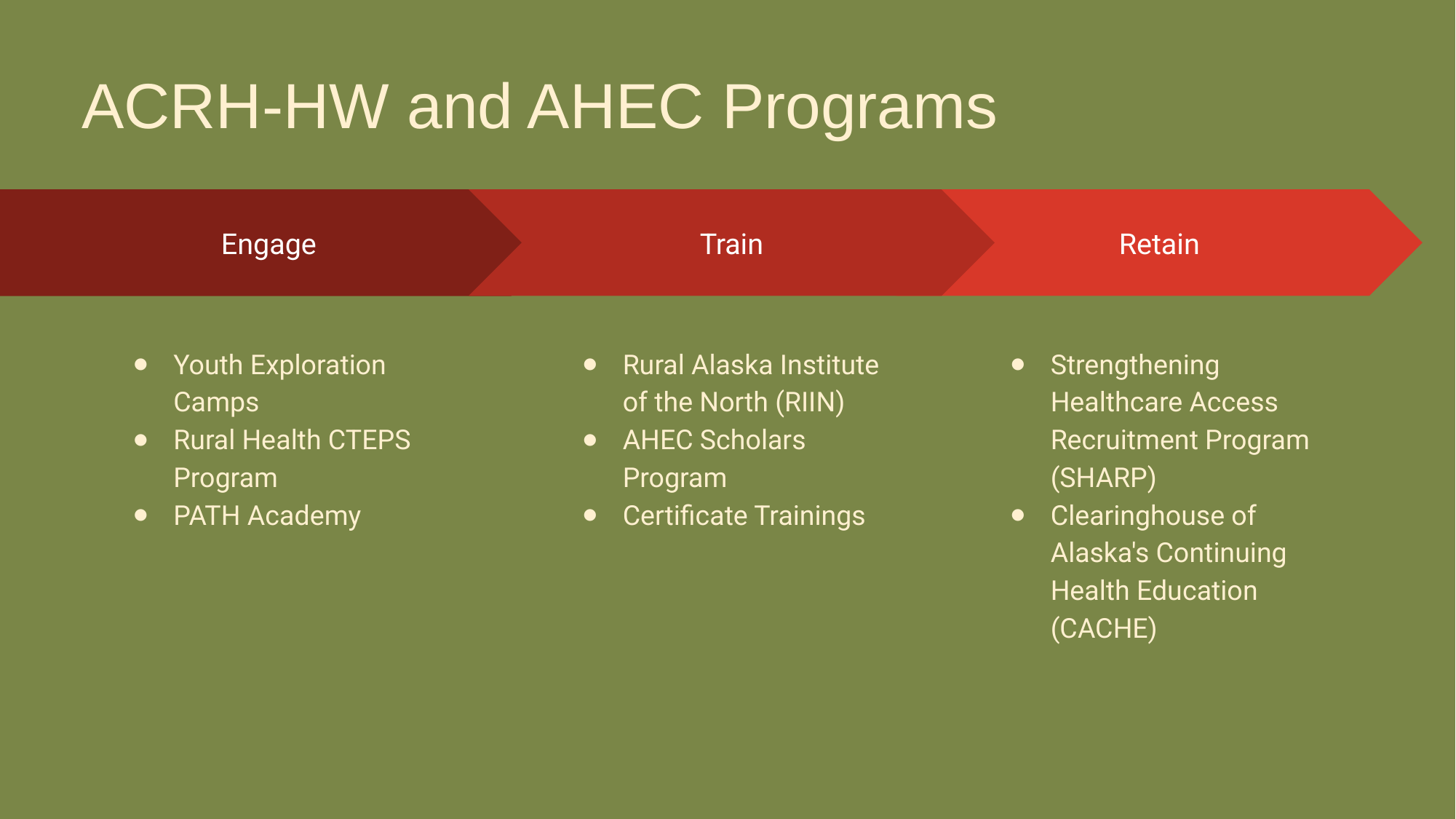

# ACRH-HW and AHEC Programs
Train
Rural Alaska Institute of the North (RIIN)
AHEC Scholars Program
Certificate Trainings
Retain
Strengthening Healthcare Access Recruitment Program (SHARP)
Clearinghouse of Alaska's Continuing Health Education (CACHE)
Engage
Youth Exploration Camps
Rural Health CTEPS Program
PATH Academy